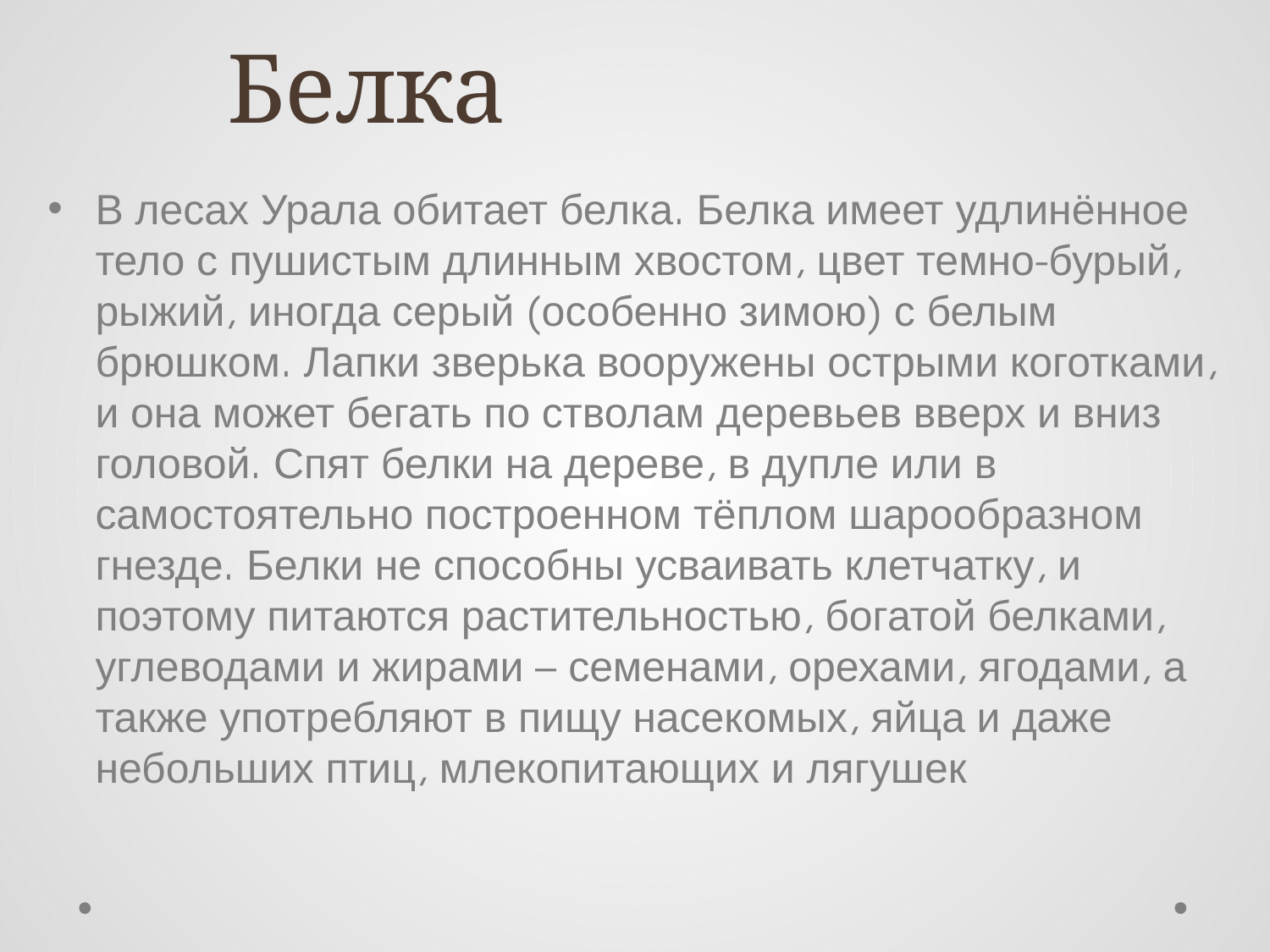

# Белка
В лесах Урала обитает белка. Белка имеет удлинённое тело с пушистым длинным хвостом, цвет темно-бурый, рыжий, иногда серый (особенно зимою) с белым брюшком. Лапки зверька вооружены острыми коготками, и она может бегать по стволам деревьев вверх и вниз головой. Спят белки на дереве, в дупле или в самостоятельно построенном тёплом шарообразном гнезде. Белки не способны усваивать клетчатку, и поэтому питаются растительностью, богатой белками, углеводами и жирами – семенами, орехами, ягодами, а также употребляют в пищу насекомых, яйца и даже небольших птиц, млекопитающих и лягушек